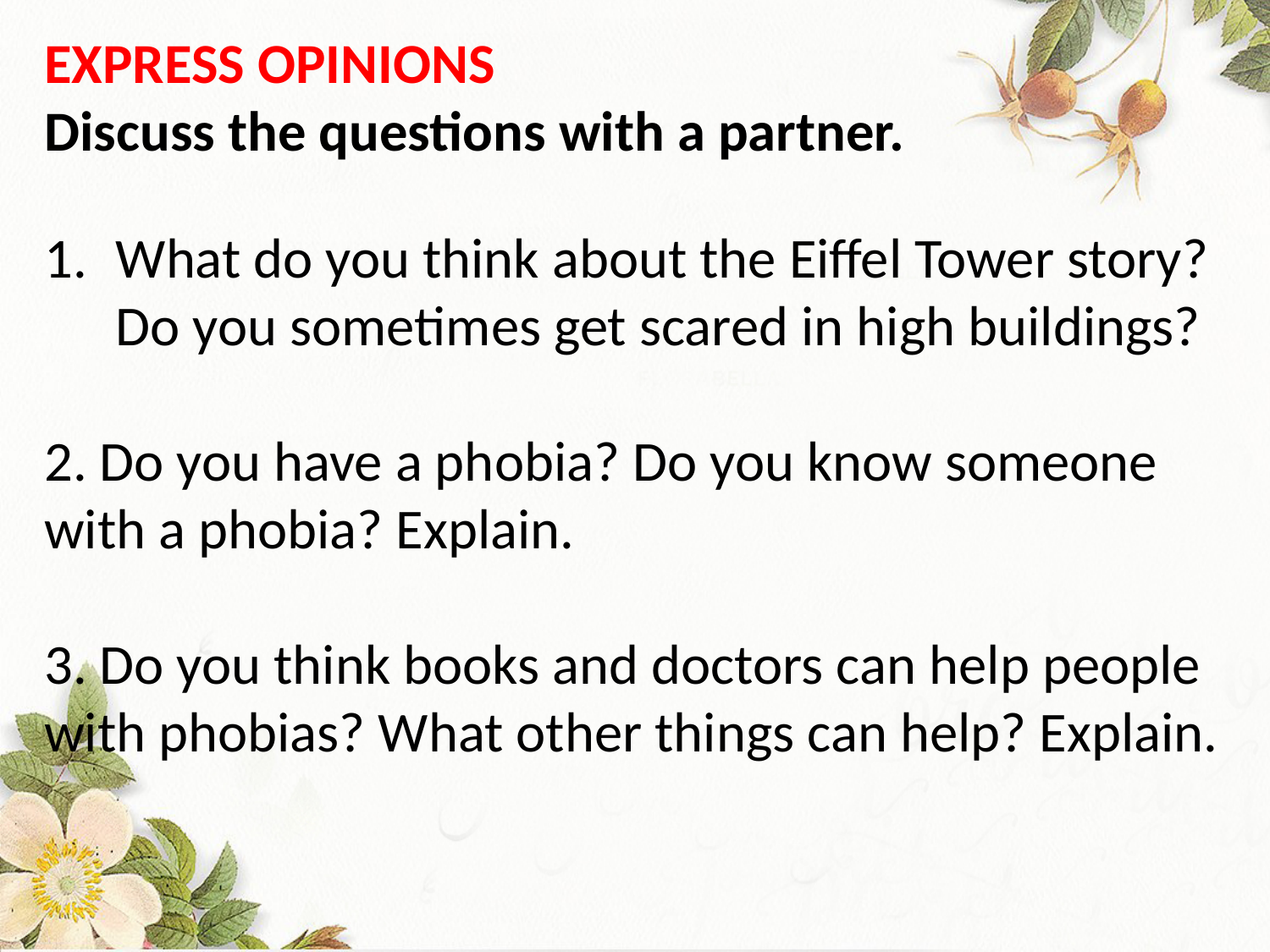

EXPRESS OPINIONS
Discuss the questions with a partner.

What do you think about the Eiffel Tower story? Do you sometimes get scared in high buildings?

2. Do you have a phobia? Do you know someone with a phobia? Explain.

3. Do you think books and doctors can help people with phobias? What other things can help? Explain.